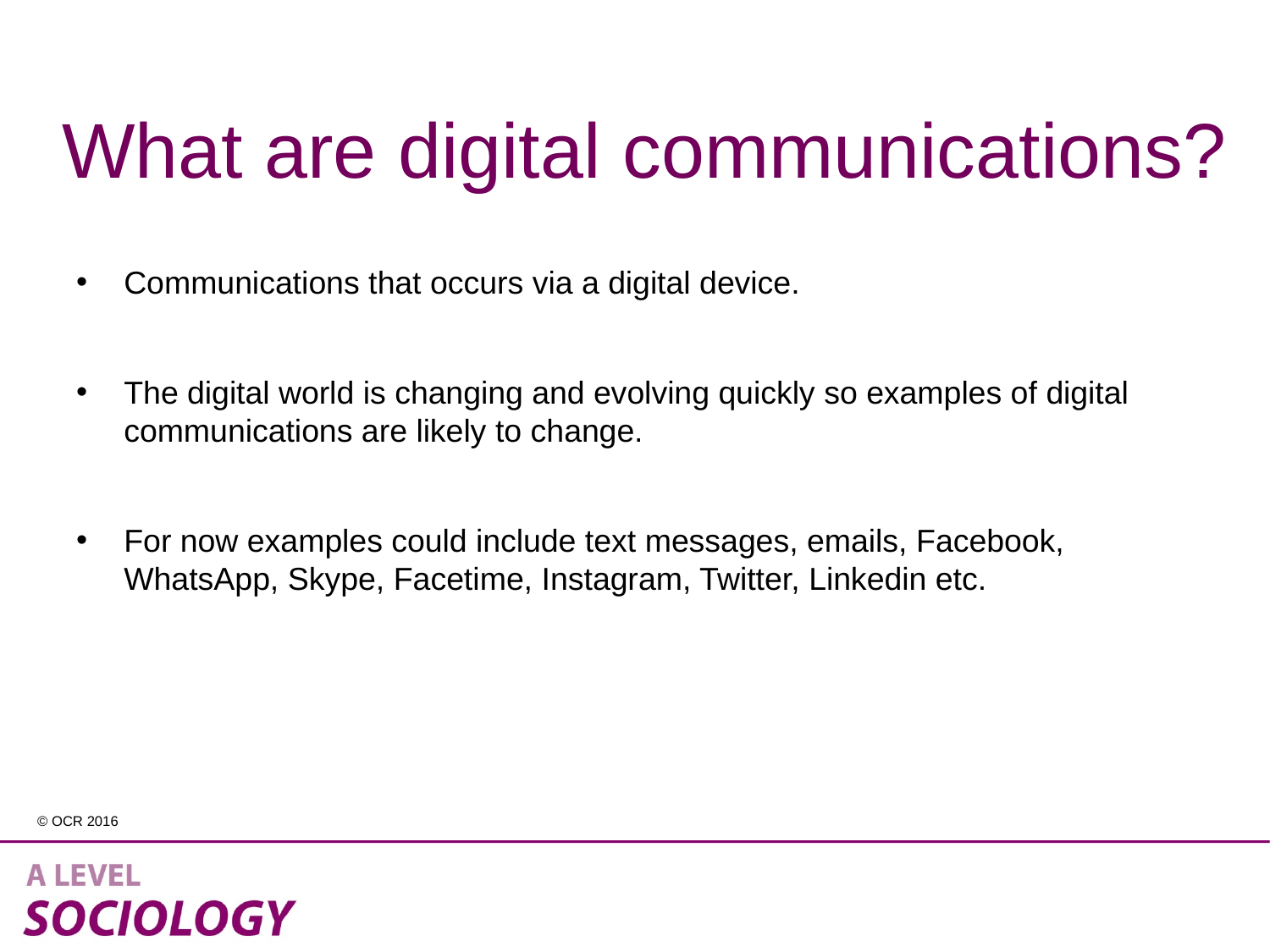

# What are digital communications?
Communications that occurs via a digital device.

The digital world is changing and evolving quickly so examples of digital communications are likely to change.

For now examples could include text messages, emails, Facebook, WhatsApp, Skype, Facetime, Instagram, Twitter, Linkedin etc.